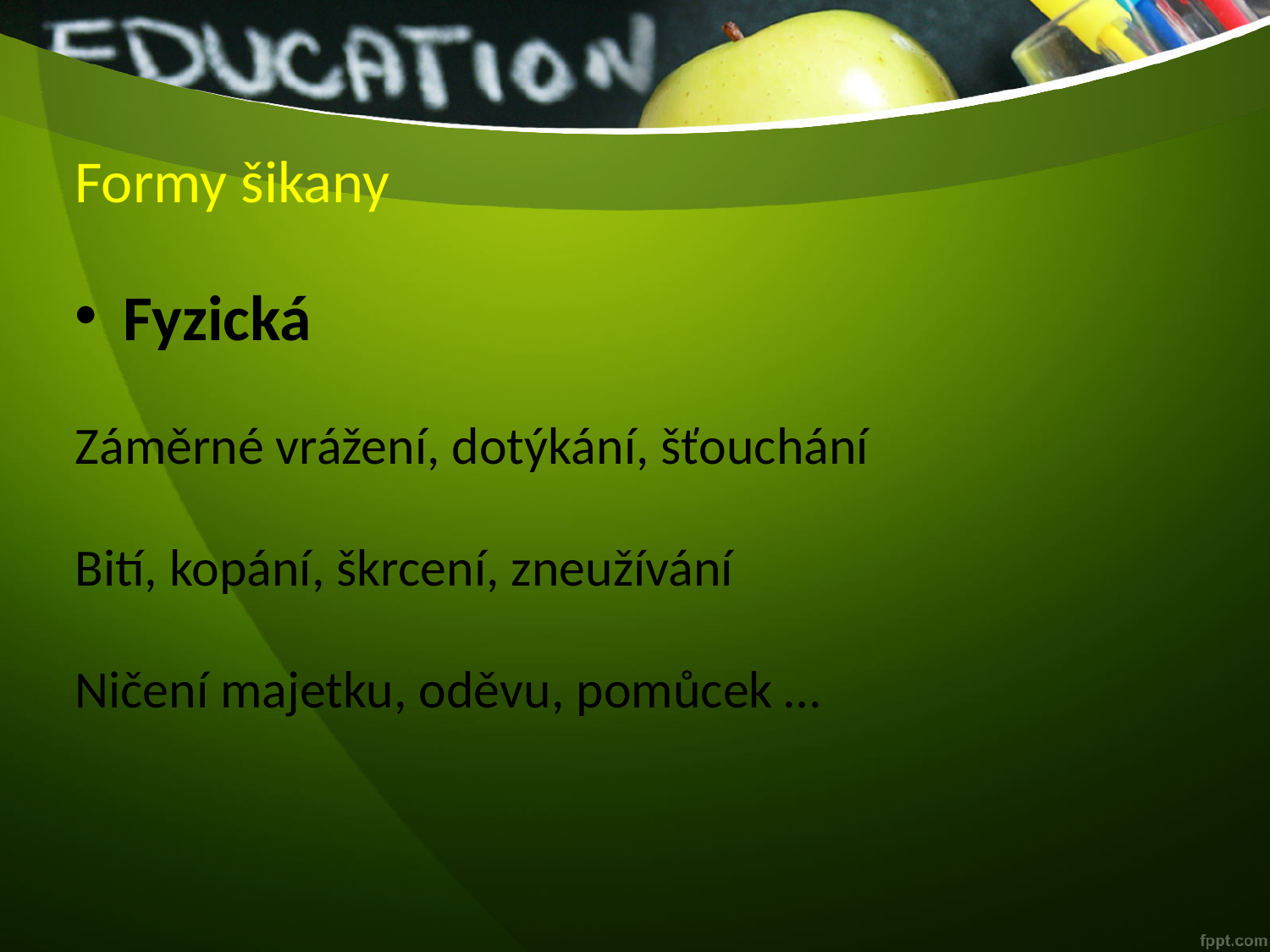

# Formy šikany
Fyzická

Záměrné vrážení, dotýkání, šťouchání

Bití, kopání, škrcení, zneužívání

Ničení majetku, oděvu, pomůcek …